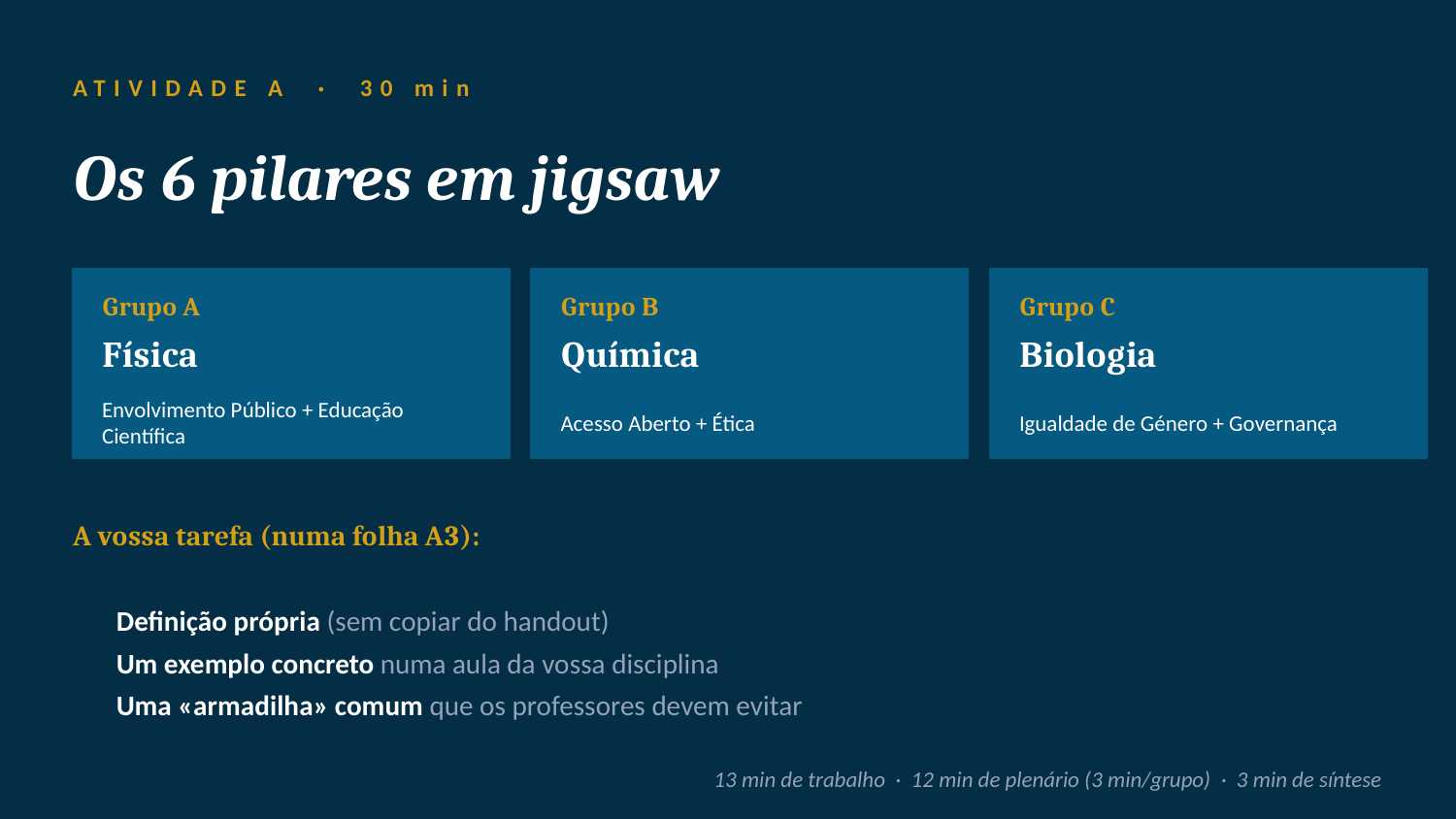

ATIVIDADE A  ·  30 min
Os 6 pilares em jigsaw

Grupo A
Grupo B
Grupo C
Física
Química
Biologia
Envolvimento Público + Educação Científica
Acesso Aberto + Ética
Igualdade de Género + Governança
A vossa tarefa (numa folha A3):
Definição própria (sem copiar do handout)
Um exemplo concreto numa aula da vossa disciplina
Uma «armadilha» comum que os professores devem evitar
13 min de trabalho  ·  12 min de plenário (3 min/grupo)  ·  3 min de síntese